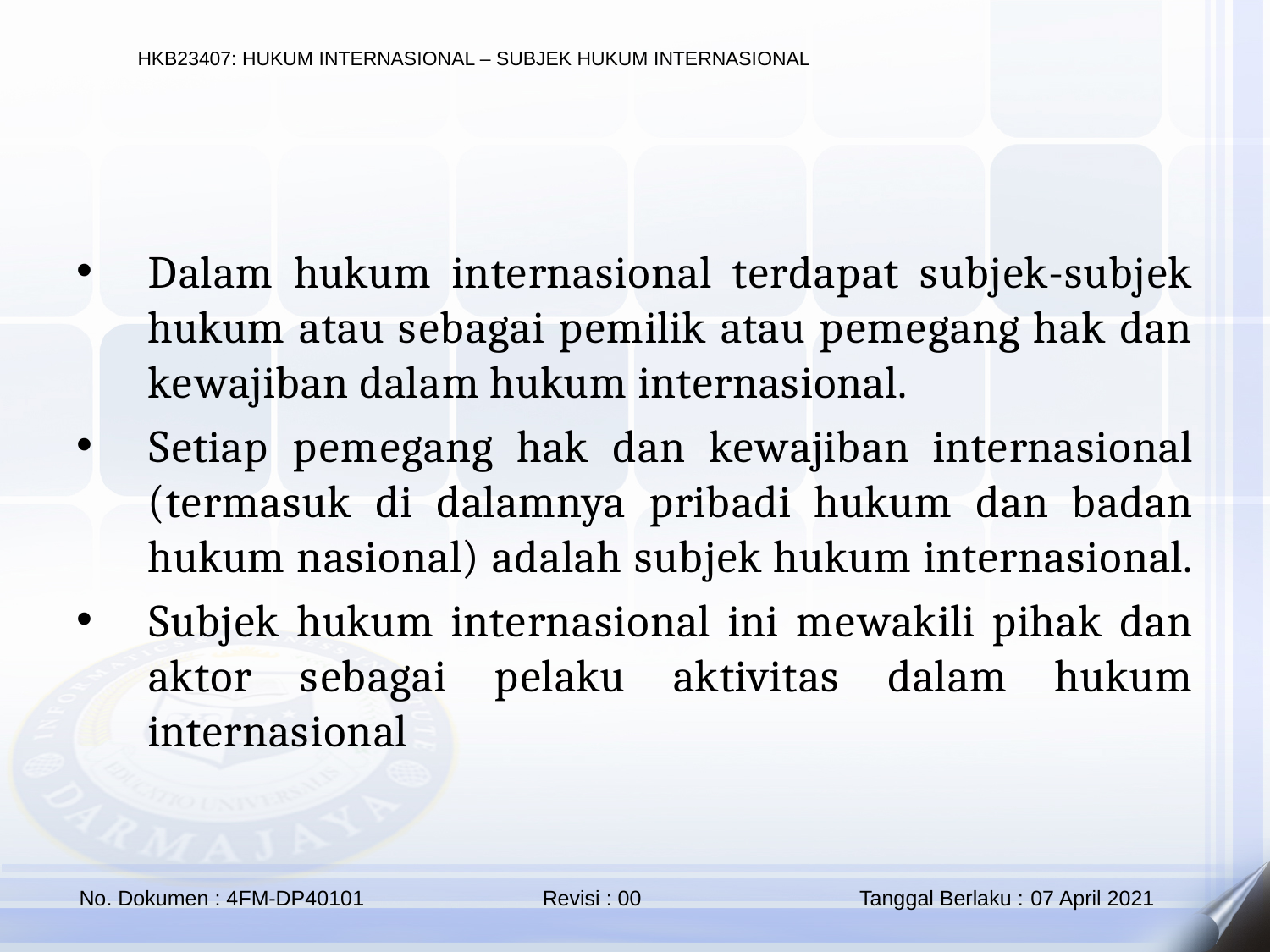

Dalam hukum internasional terdapat subjek-subjek hukum atau sebagai pemilik atau pemegang hak dan kewajiban dalam hukum internasional.
Setiap pemegang hak dan kewajiban internasional (termasuk di dalamnya pribadi hukum dan badan hukum nasional) adalah subjek hukum internasional.
Subjek hukum internasional ini mewakili pihak dan aktor sebagai pelaku aktivitas dalam hukum internasional